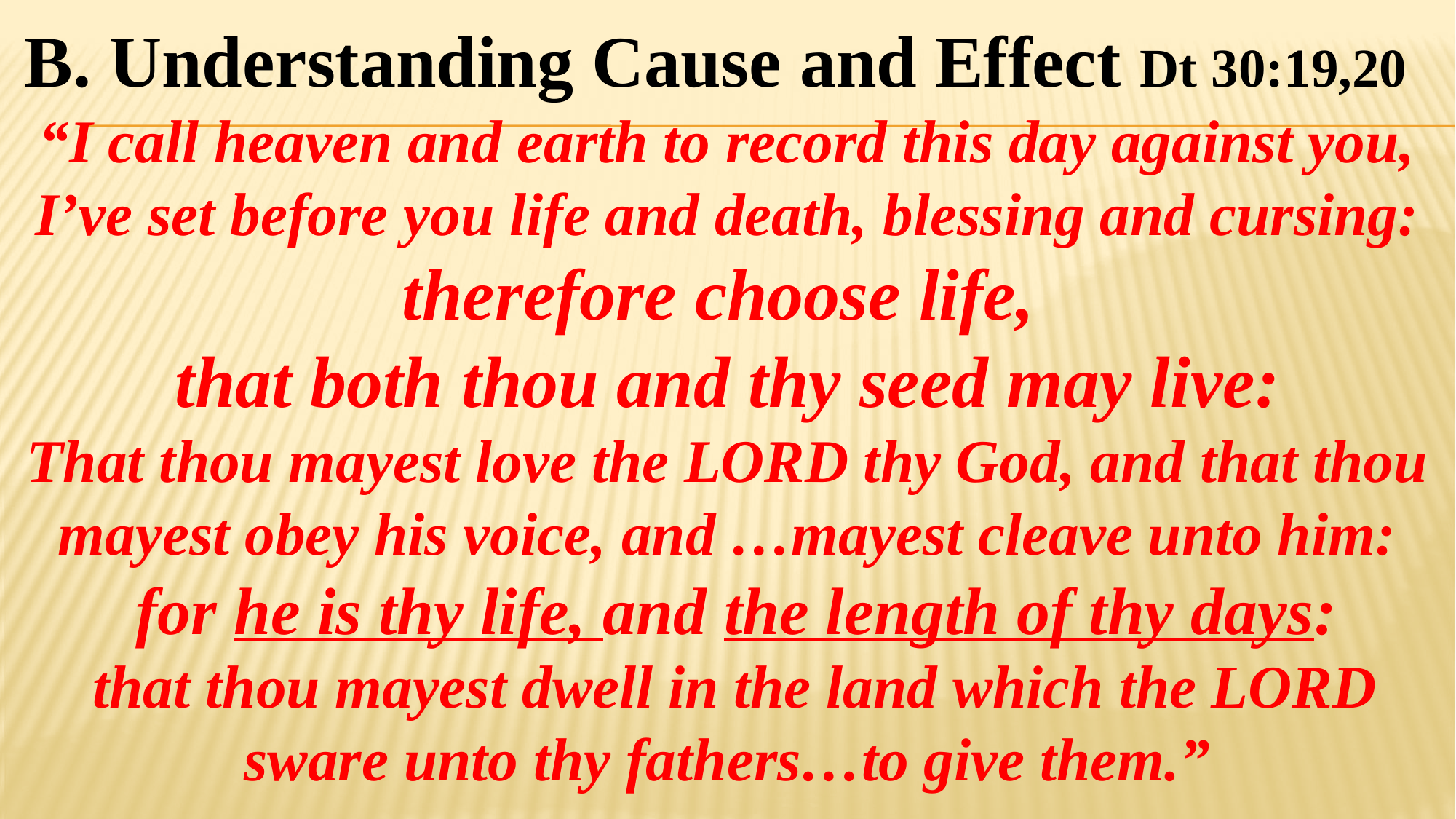

B. Understanding Cause and Effect Dt 30:19,20
“I call heaven and earth to record this day against you, I’ve set before you life and death, blessing and cursing: therefore choose life,
that both thou and thy seed may live:
That thou mayest love the LORD thy God, and that thou mayest obey his voice, and …mayest cleave unto him:
 for he is thy life, and the length of thy days:
 that thou mayest dwell in the land which the LORD sware unto thy fathers…to give them.”